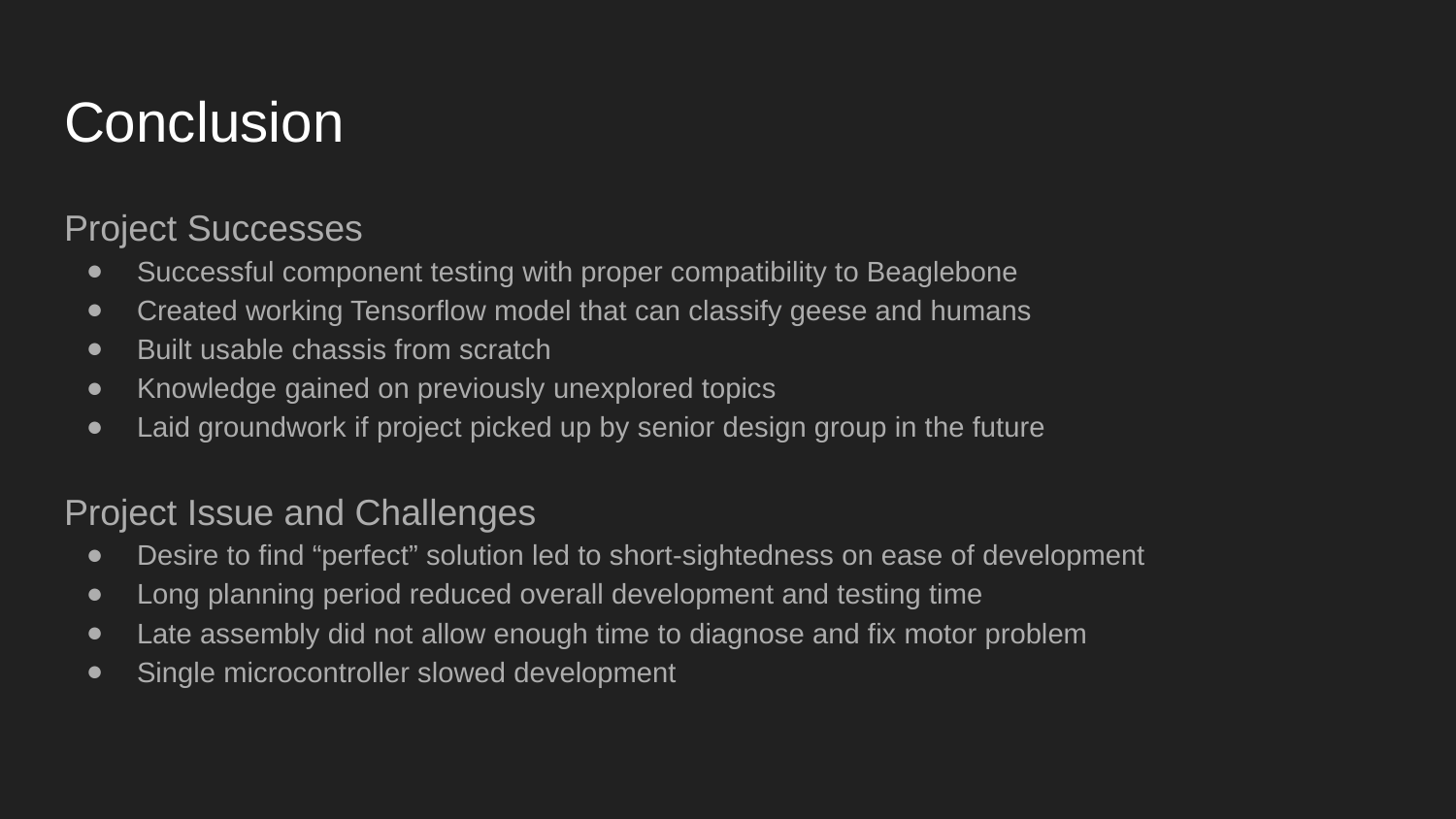

# Conclusion
Project Successes
Successful component testing with proper compatibility to Beaglebone
Created working Tensorflow model that can classify geese and humans
Built usable chassis from scratch
Knowledge gained on previously unexplored topics
Laid groundwork if project picked up by senior design group in the future

Project Issue and Challenges
Desire to find “perfect” solution led to short-sightedness on ease of development
Long planning period reduced overall development and testing time
Late assembly did not allow enough time to diagnose and fix motor problem
Single microcontroller slowed development